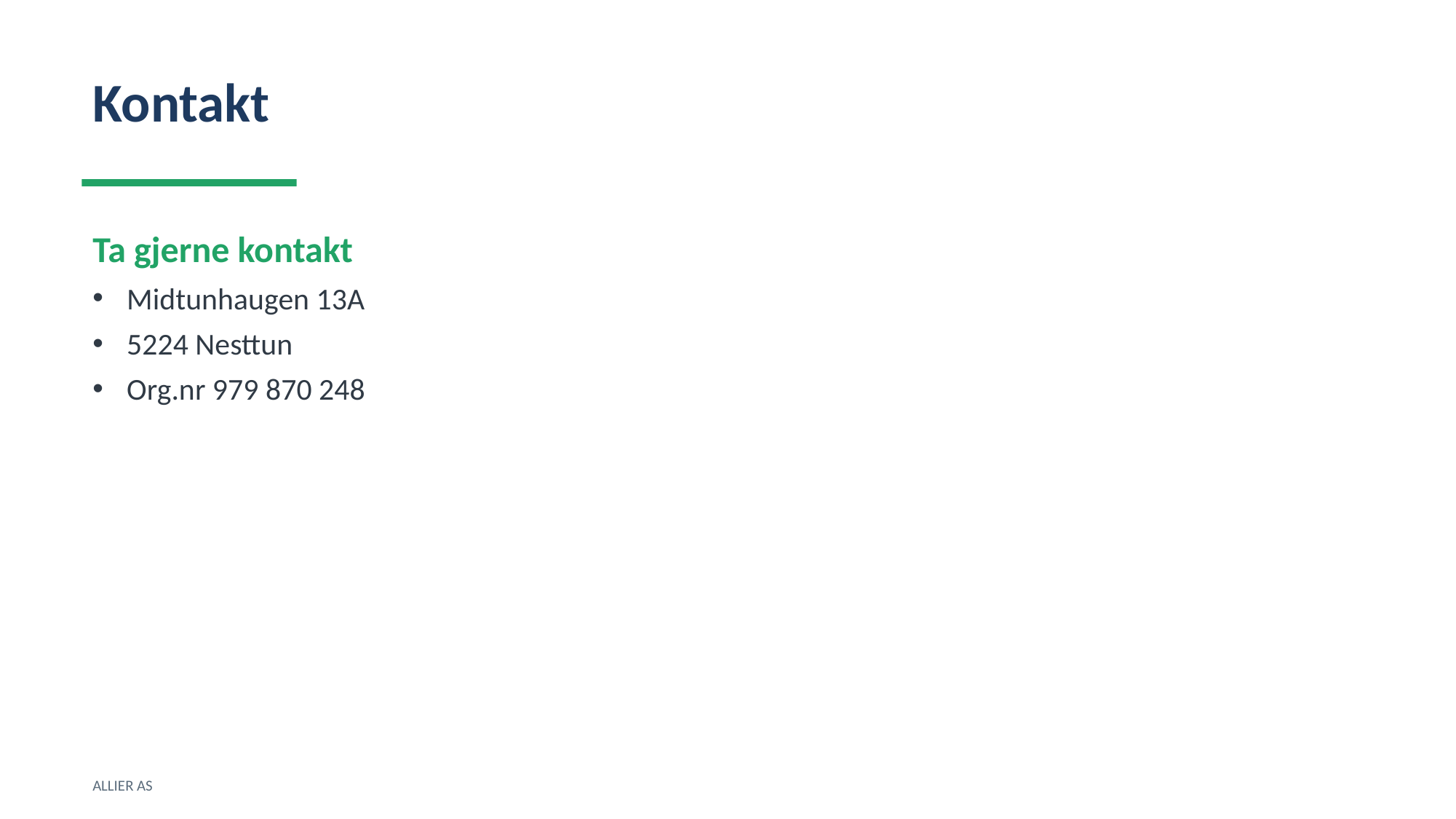

Kontakt

Ta gjerne kontakt
Midtunhaugen 13A
5224 Nesttun
Org.nr 979 870 248
ALLIER AS